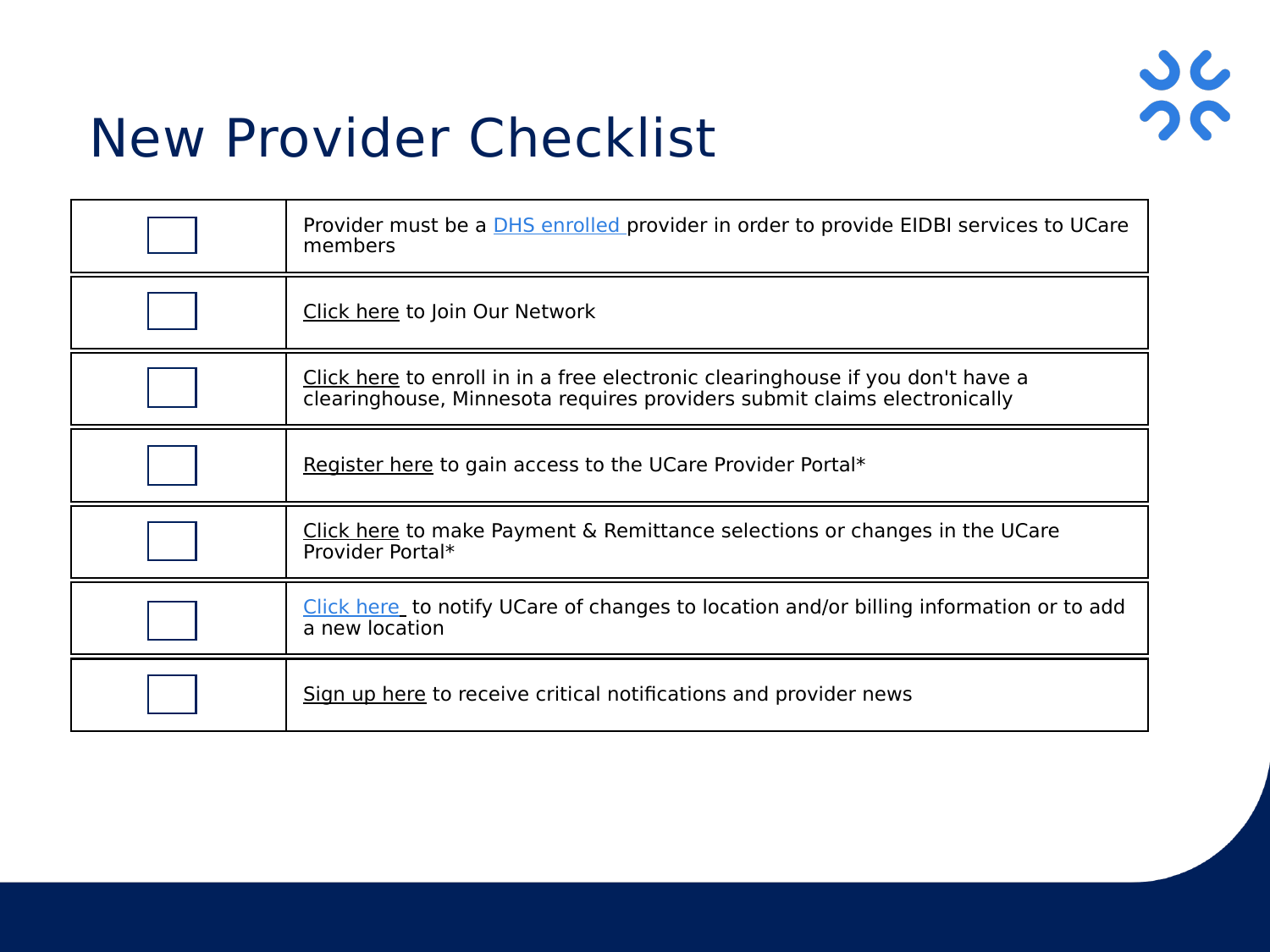

# New Provider Checklist
Provider must be a DHS enrolled provider in order to provide EIDBI services to UCare members

Click here to Join Our Network

Click here to enroll in in a free electronic clearinghouse if you don't have a clearinghouse, Minnesota requires providers submit claims electronically

Register here to gain access to the UCare Provider Portal*

Click here to make Payment & Remittance selections or changes in the UCare Provider Portal*

Click here  to notify UCare of changes to location and/or billing information or to add a new location

Sign up here to receive critical notifications and provider news